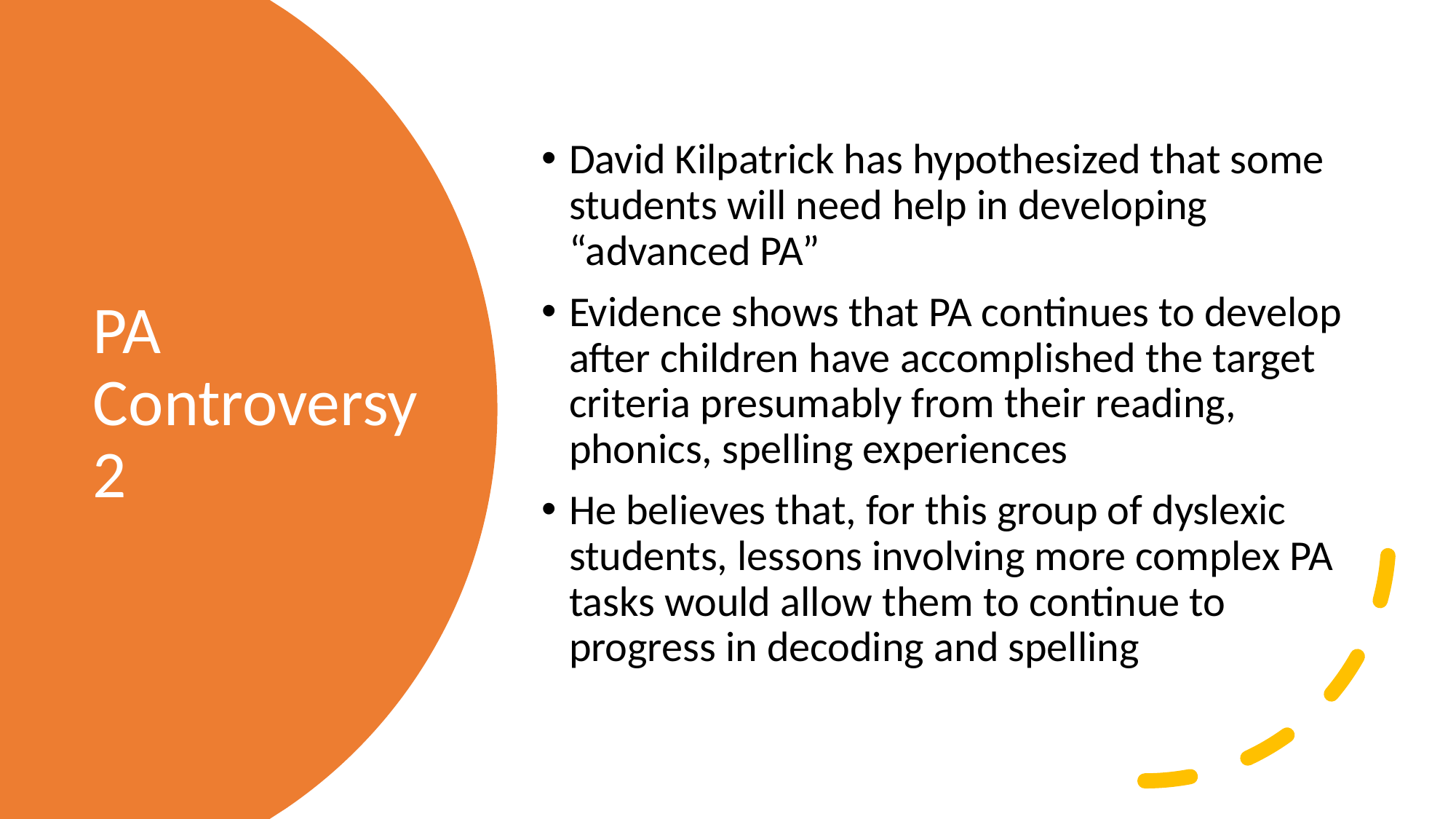

David Kilpatrick has hypothesized that some students will need help in developing              “advanced PA”
Evidence shows that PA continues to develop after children have accomplished the target criteria presumably from their reading, phonics, spelling experiences
He believes that, for this group of dyslexic students, lessons involving more complex PA tasks would allow them to continue to progress in decoding and spelling
# PA Controversy 2